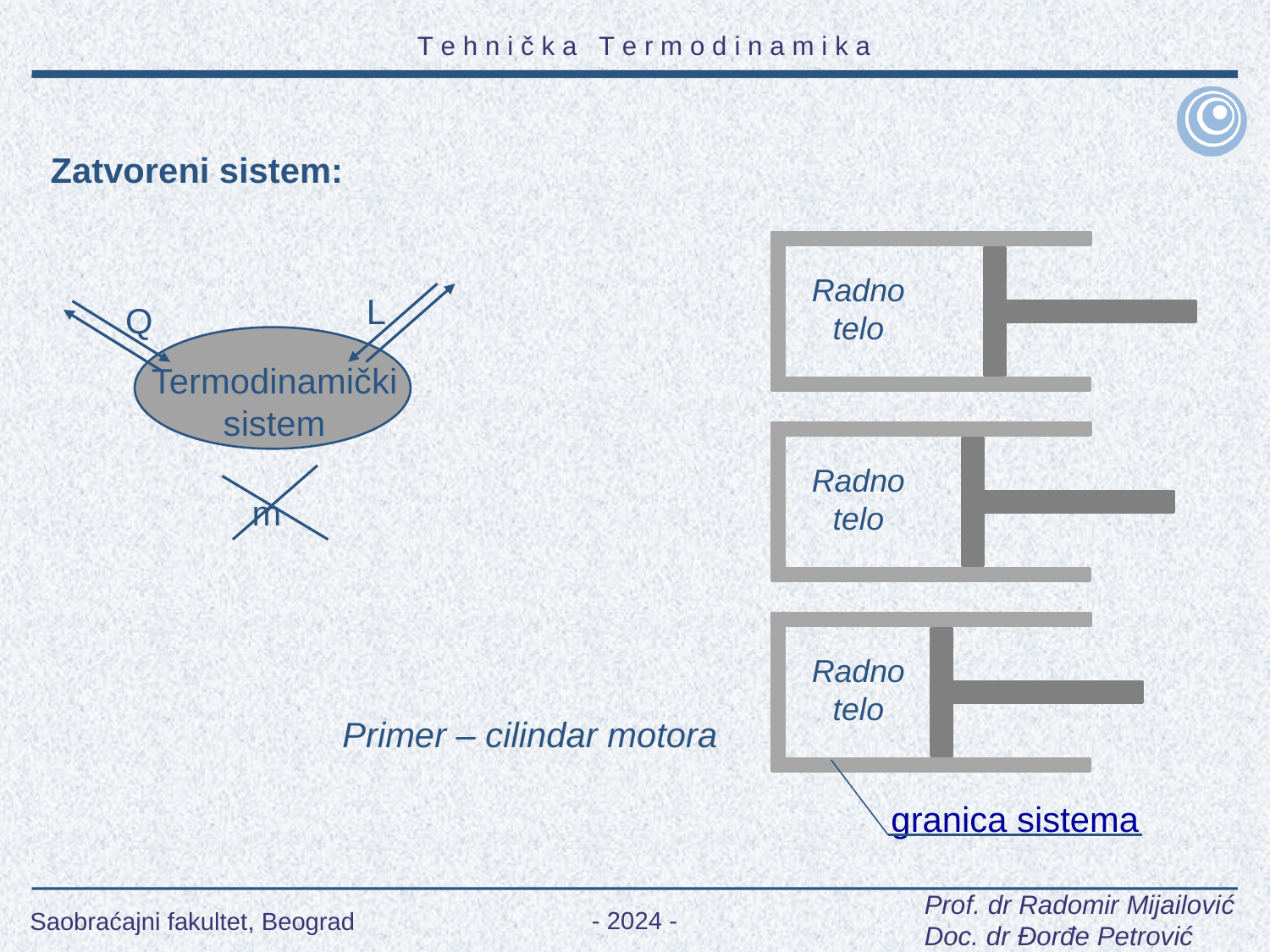

Zatvoreni sistem:

Radno
telo
L
Q

Termodinamički
sistem

Radno
telo
m

Radno
telo
Primer – cilindar motora
granica sistema